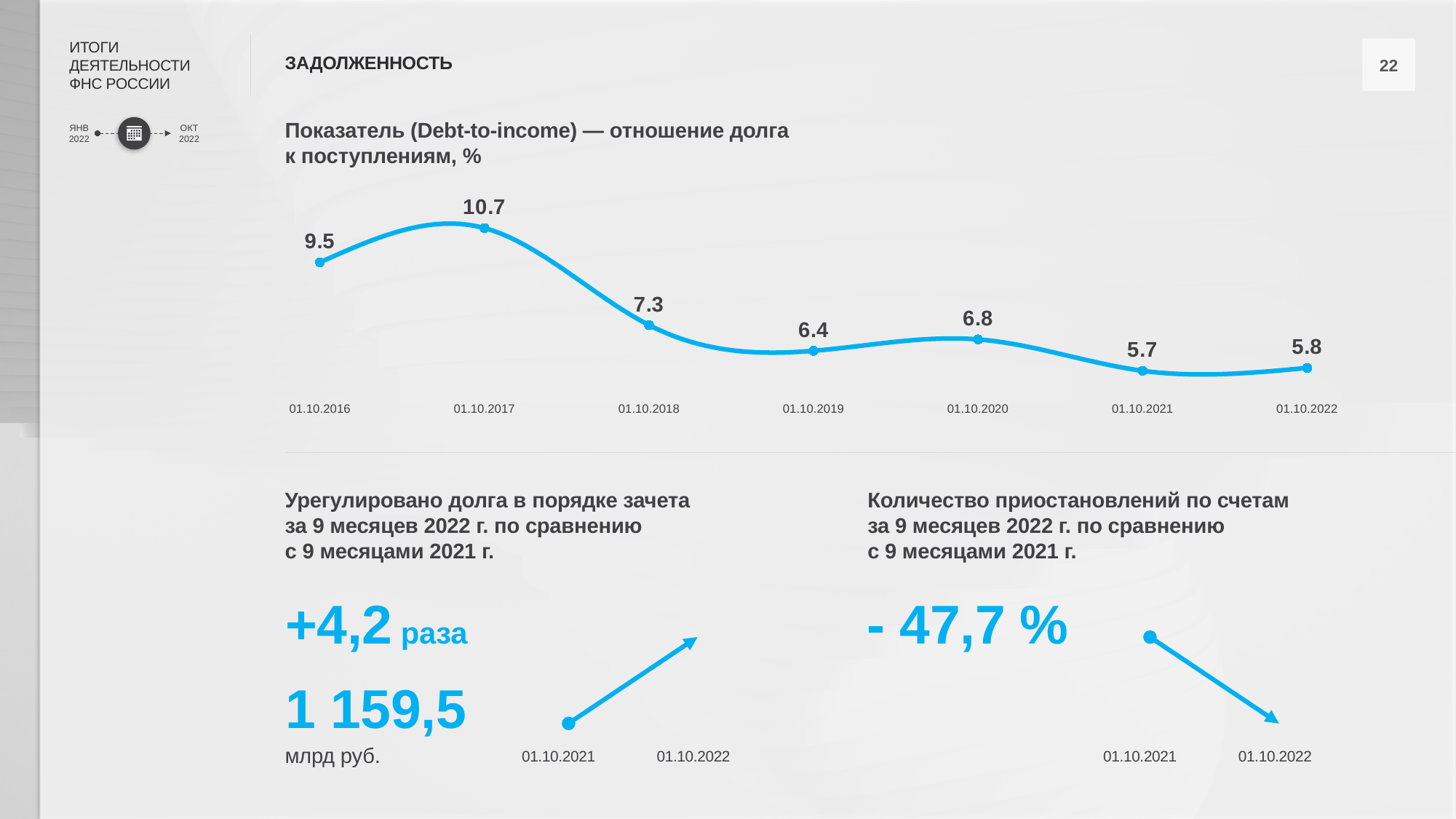

ЗАДОЛЖЕННОСТЬ
Показатель (Debt-to-income) — отношение долга
к поступлениям, %

### Chart

| Category | Ряд 1 |
|---|---|
| 01.10.2016 | 9.5 |
| 01.10.2017 | 10.7 |
| 01.10.2018 | 7.3 |
| 01.10.2019 | 6.4 |
| 01.10.2020 | 6.8 |
| 01.10.2021 | 5.7 |
| 01.10.2022 | 5.8 |
Урегулировано долга в порядке зачета
за 9 месяцев 2022 г. по сравнению
с 9 месяцами 2021 г.
Количество приостановлений по счетам
за 9 месяцев 2022 г. по сравнению
с 9 месяцами 2021 г.
+4,2 раза
- 47,7 %
1 159,5
млрд руб.
01.10.2021
01.10.2022
01.10.2021
01.10.2022